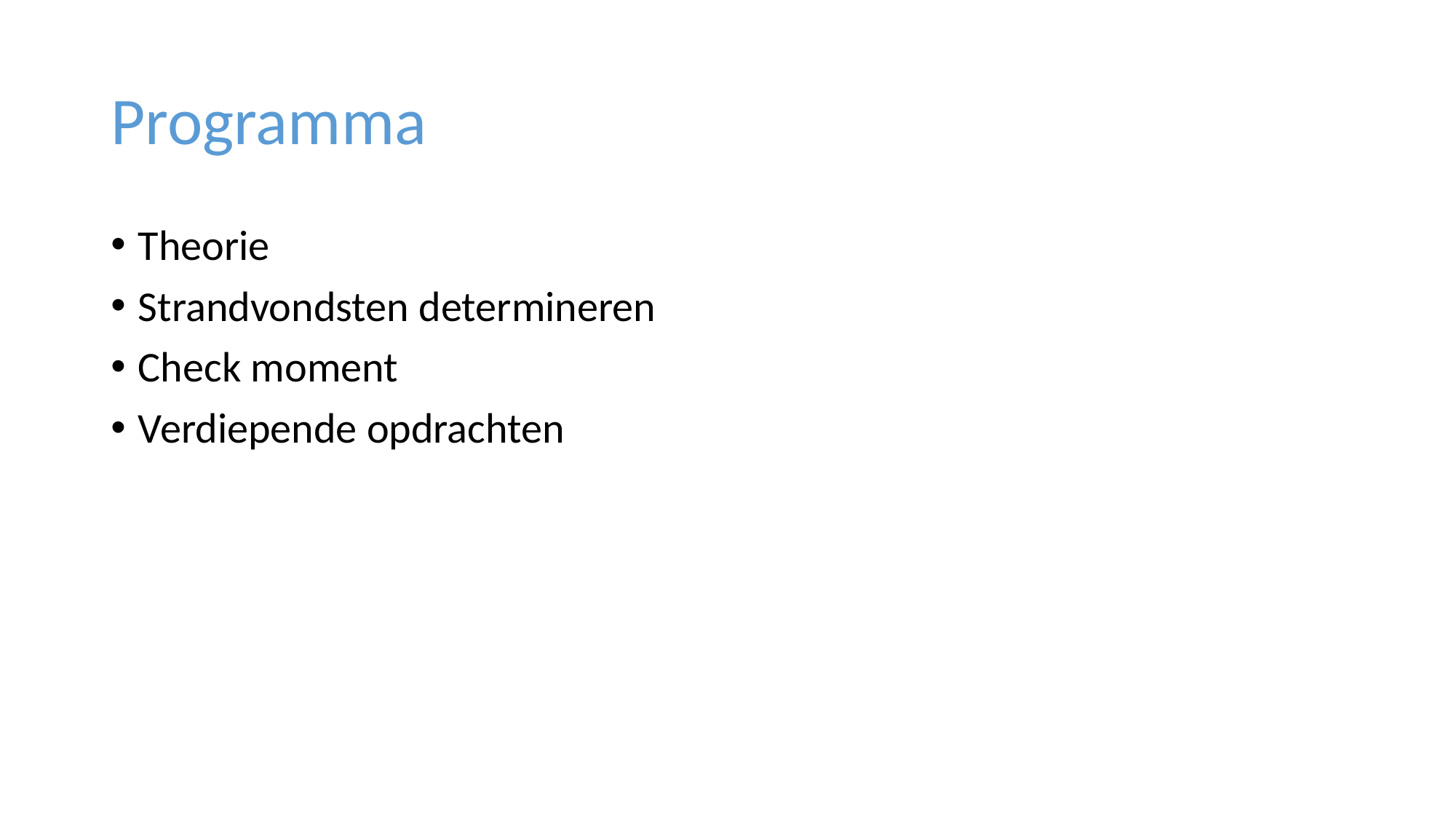

# Programma
Theorie
Strandvondsten determineren
Check moment
Verdiepende opdrachten